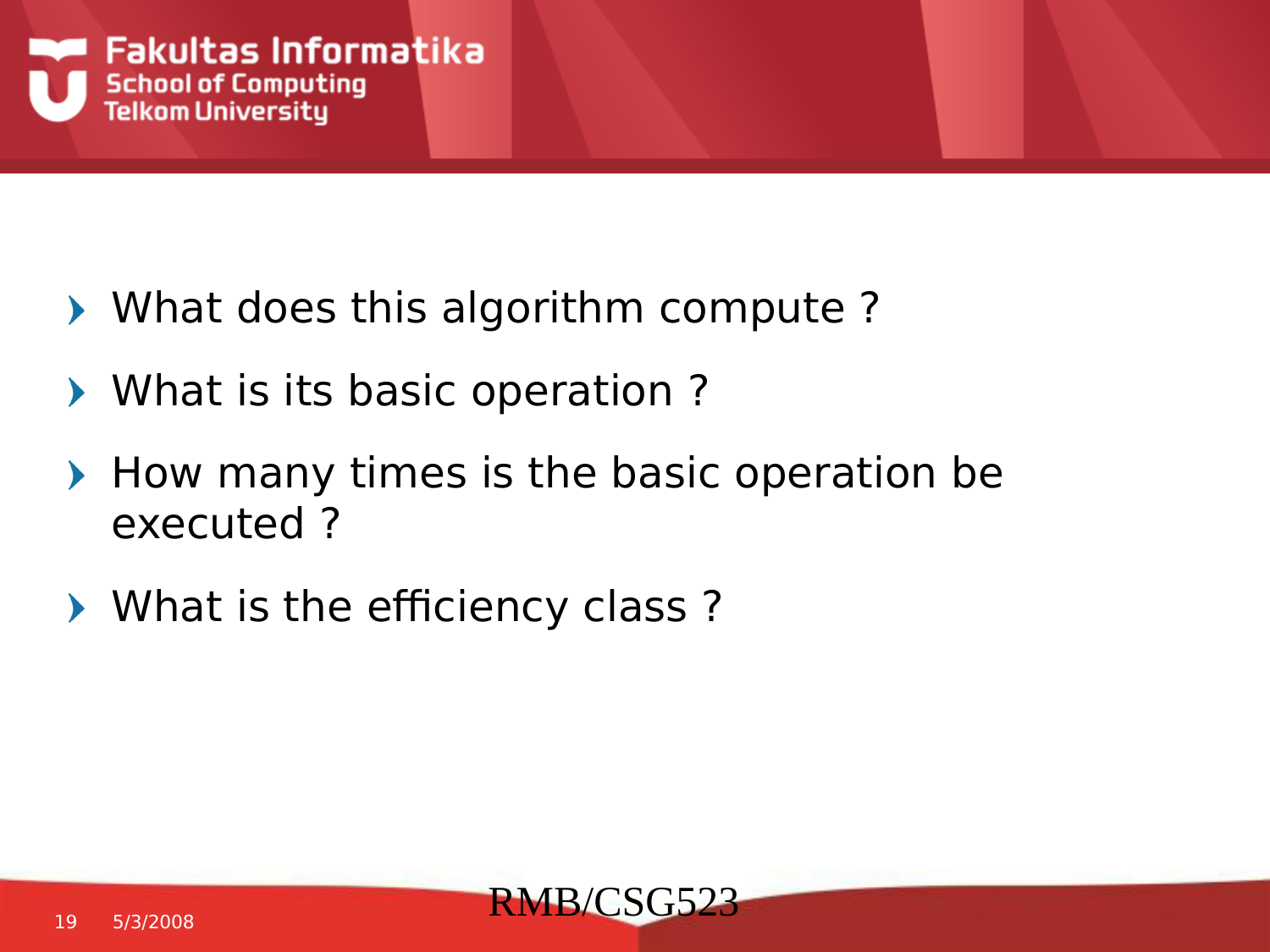

#
What does this algorithm compute ?
What is its basic operation ?
How many times is the basic operation be executed ?
What is the efficiency class ?
RMB/CSG523
19
5/3/2008